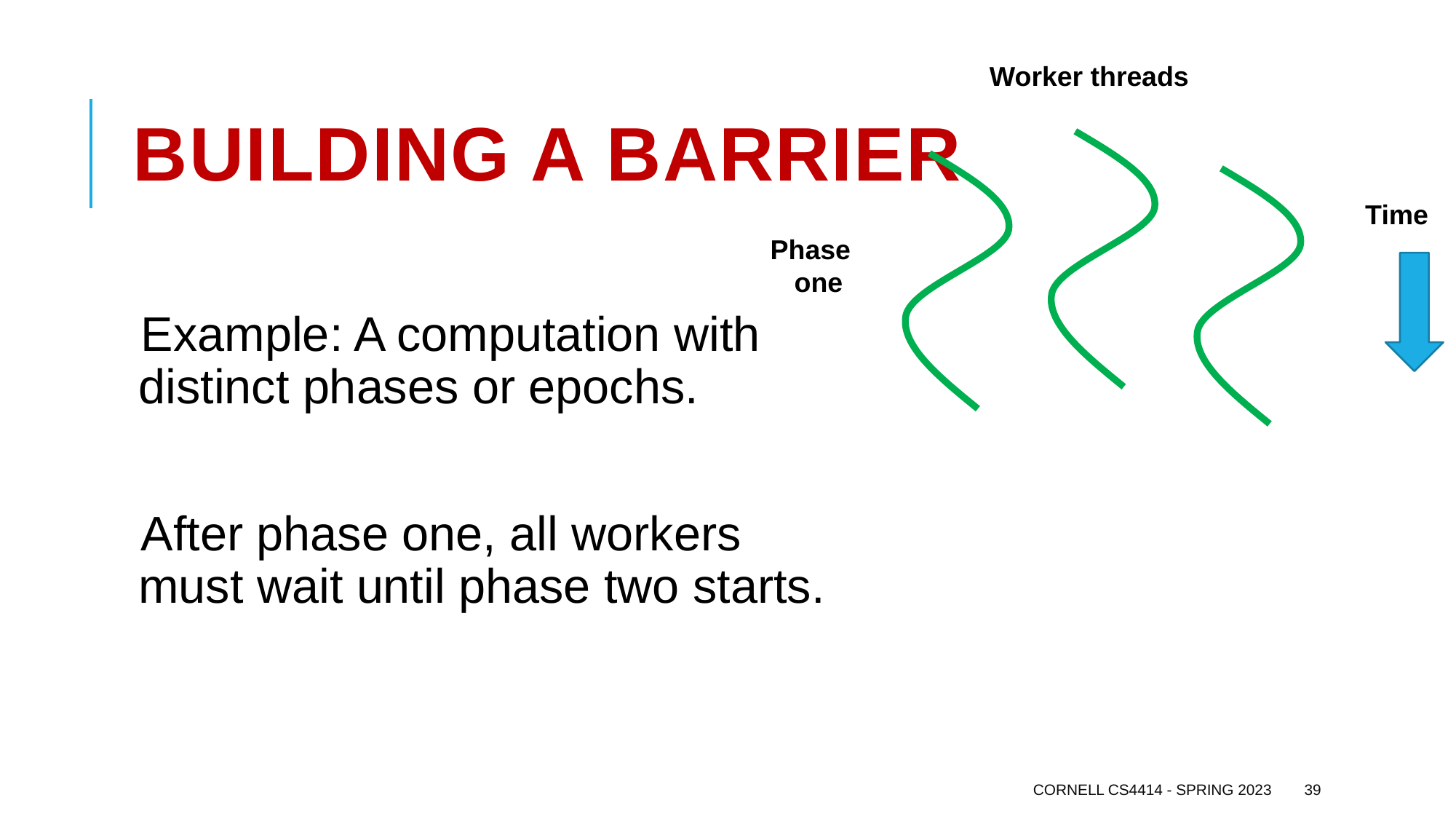

Worker threads
# Building a barrier

Time
Phase one

Example: A computation with
distinct phases or epochs.

After phase one, all workers
must wait until phase two starts.
Cornell CS4414 - Spring 2023
39